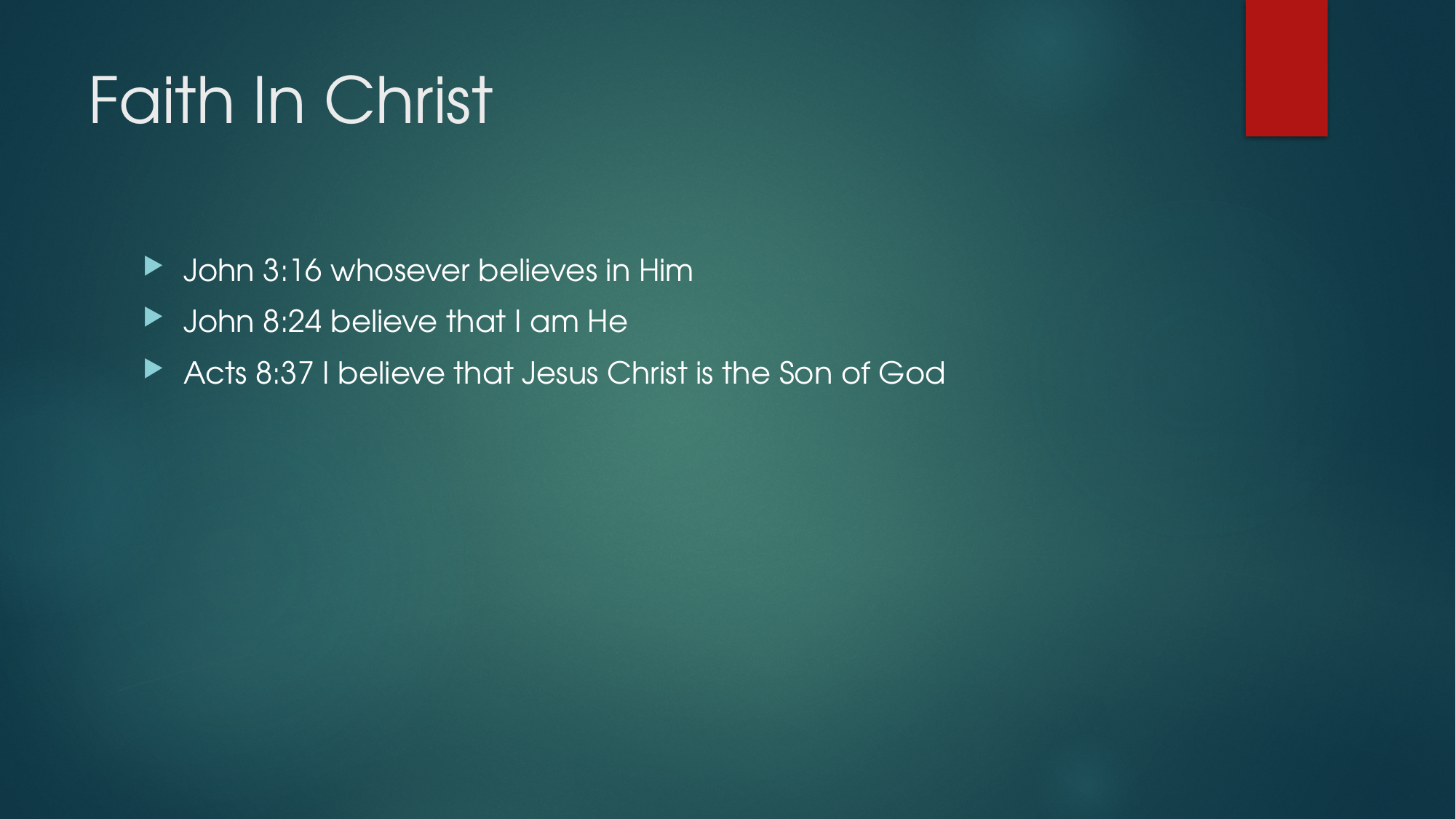

# Faith In Christ
John 3:16 whosever believes in Him
John 8:24 believe that I am He
Acts 8:37 I believe that Jesus Christ is the Son of God